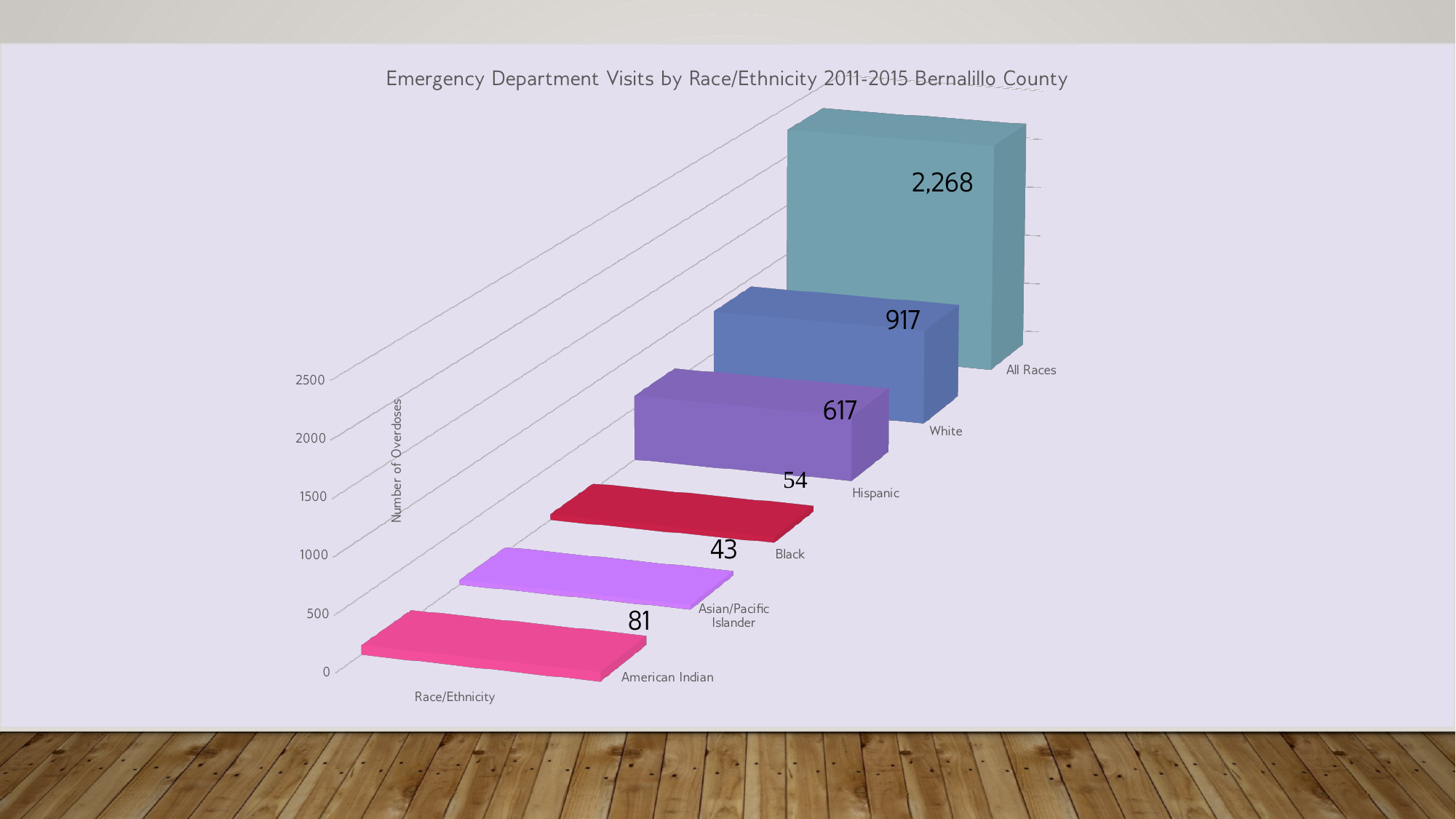

[unsupported chart]

2,268
917
617
43
81